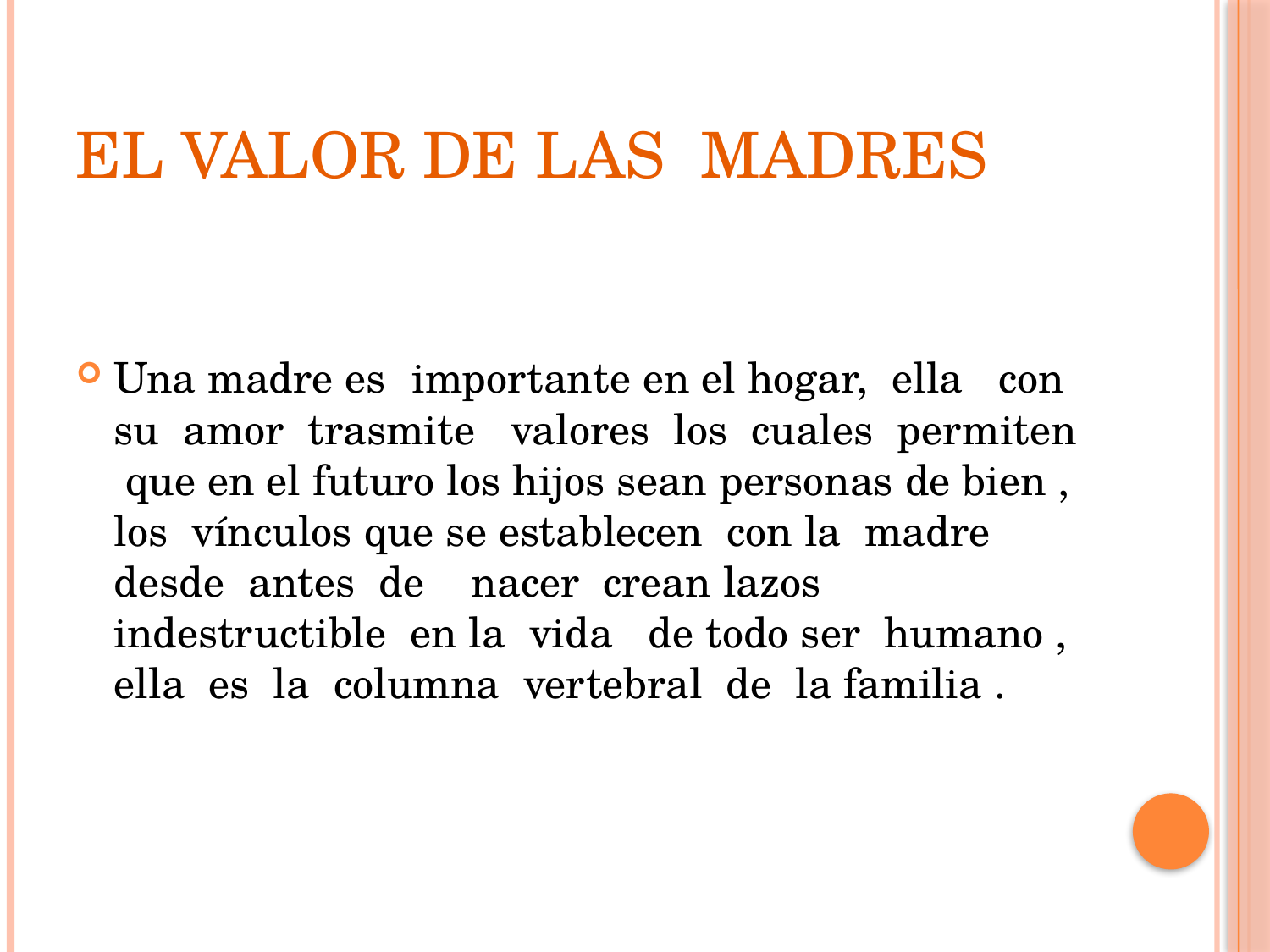

# EL VALOR DE LAS  MADRES

Una madre es  importante en el hogar,  ella   con  su  amor  trasmite   valores  los  cuales  permiten  que en el futuro los hijos sean personas de bien ,  los  vínculos que se establecen  con la  madre desde  antes  de    nacer  crean lazos  indestructible  en la  vida   de todo ser  humano , ella  es  la  columna  vertebral  de  la familia .